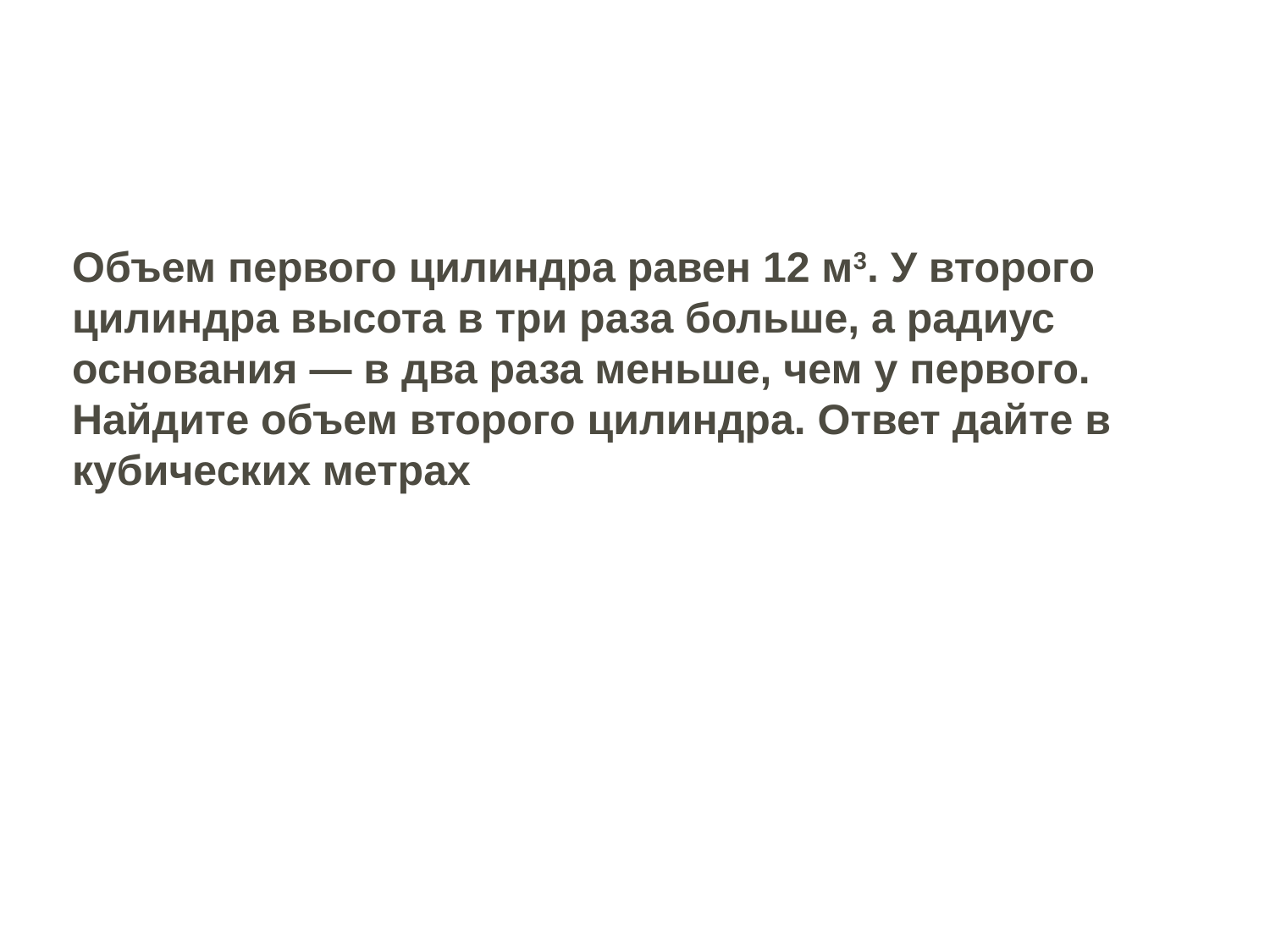

Объем первого цилиндра равен 12 м3. У второго цилиндра высота в три раза больше, а радиус основания — в два раза меньше, чем у первого. Найдите объем второго цилиндра. Ответ дайте в кубических метрах